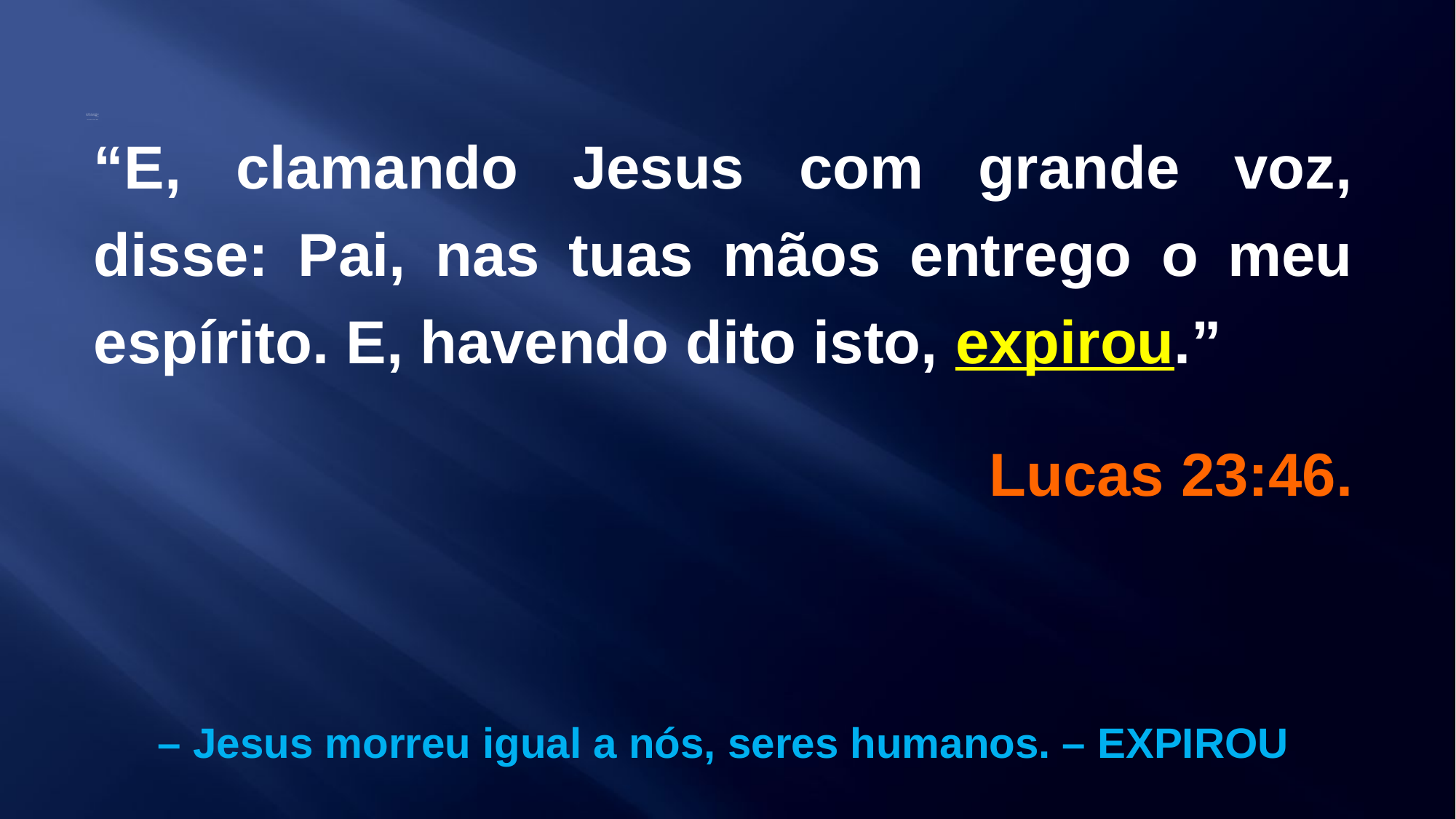

“E, clamando Jesus com grande voz, disse: Pai, nas tuas mãos entrego o meu espírito. E, havendo dito isto, expirou.”

Lucas 23:46.

– Jesus morreu igual a nós, seres humanos. – EXPIROU